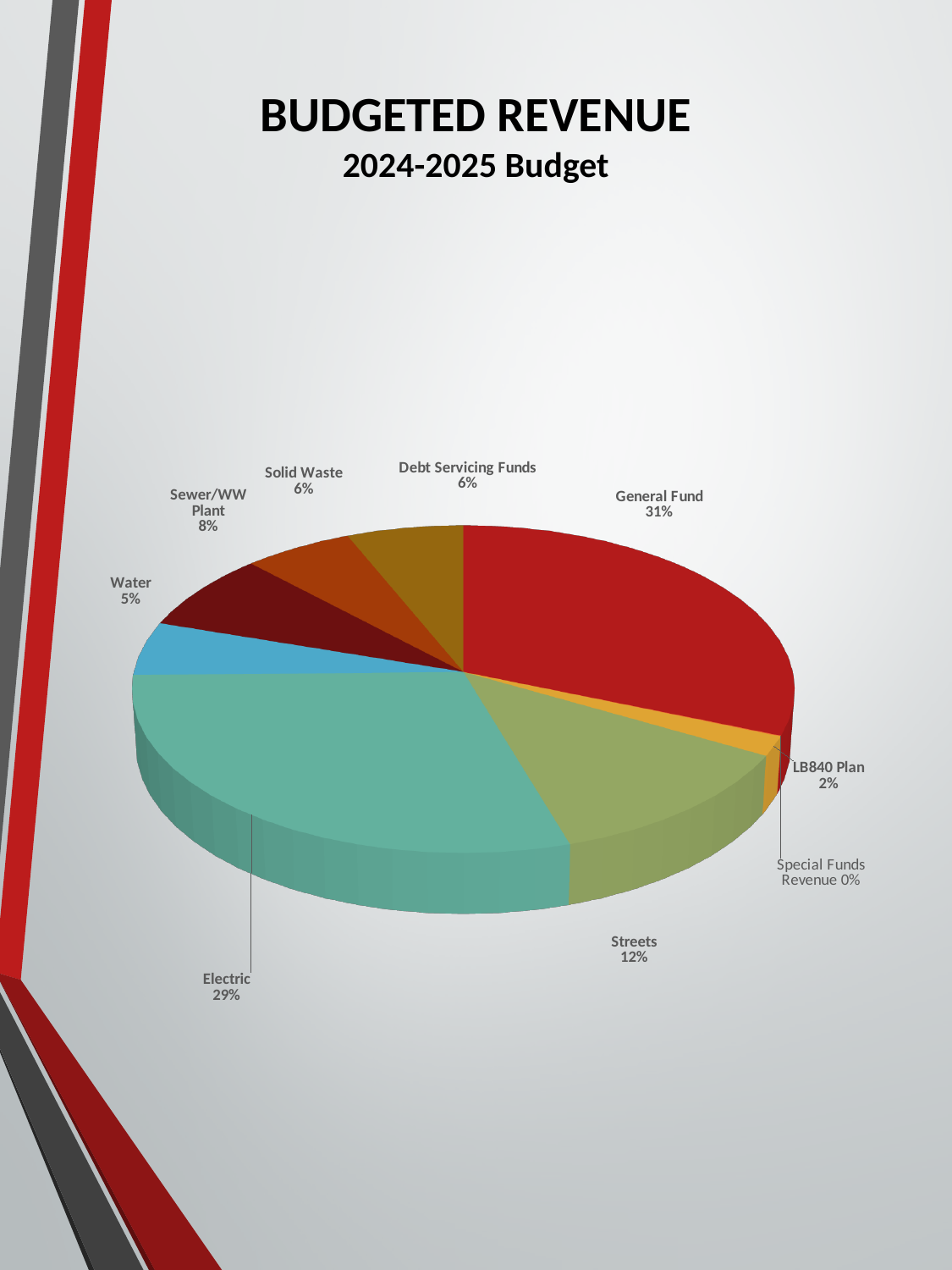

# BUDGETED REVENUE 2024-2025 Budget

[unsupported chart]